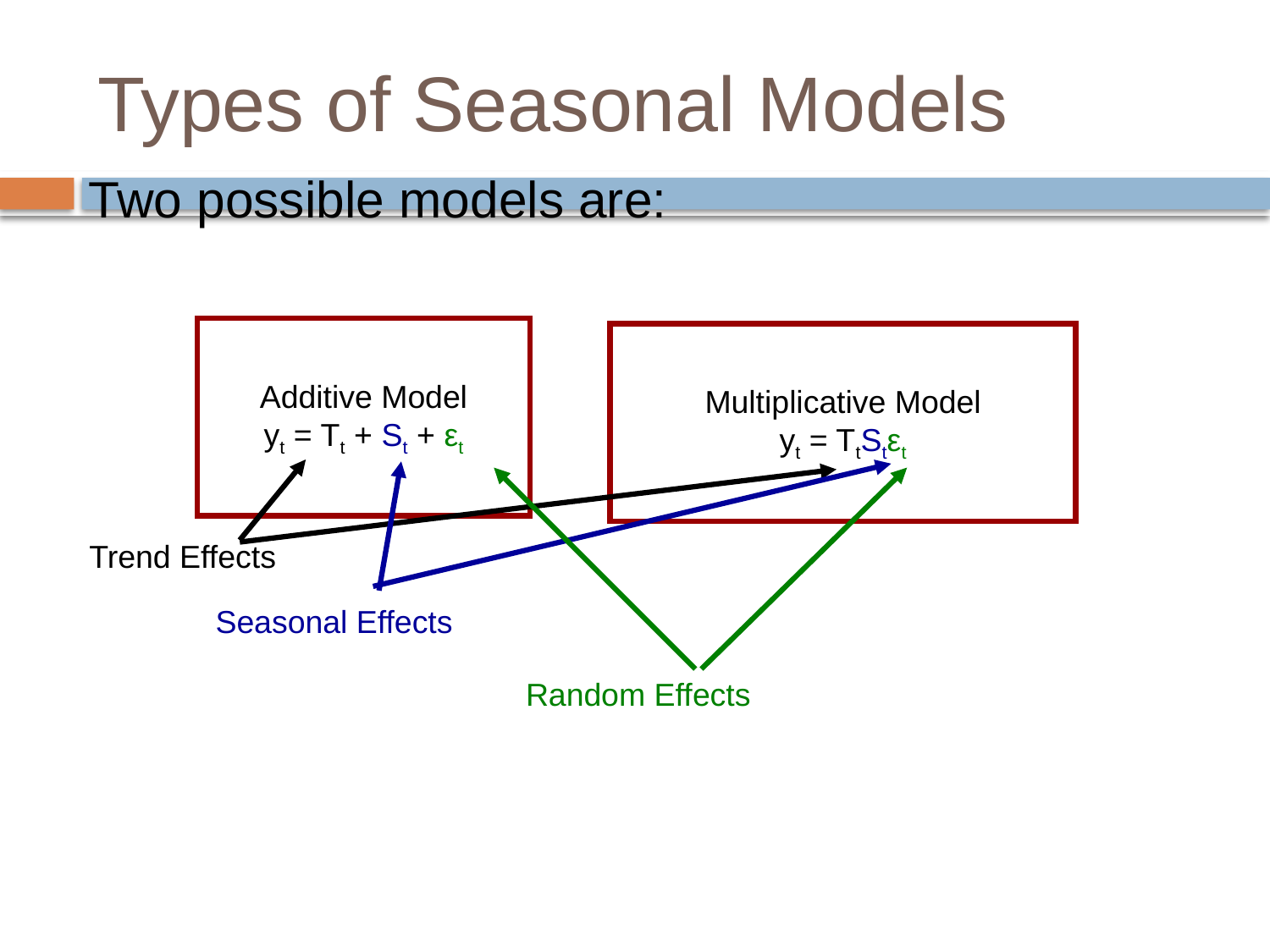

# Types of Seasonal Models
Two possible models are:

Additive Model
yt = Tt + St + εt
Multiplicative Model
yt = TtStεt

Trend Effects

Seasonal Effects

Random Effects